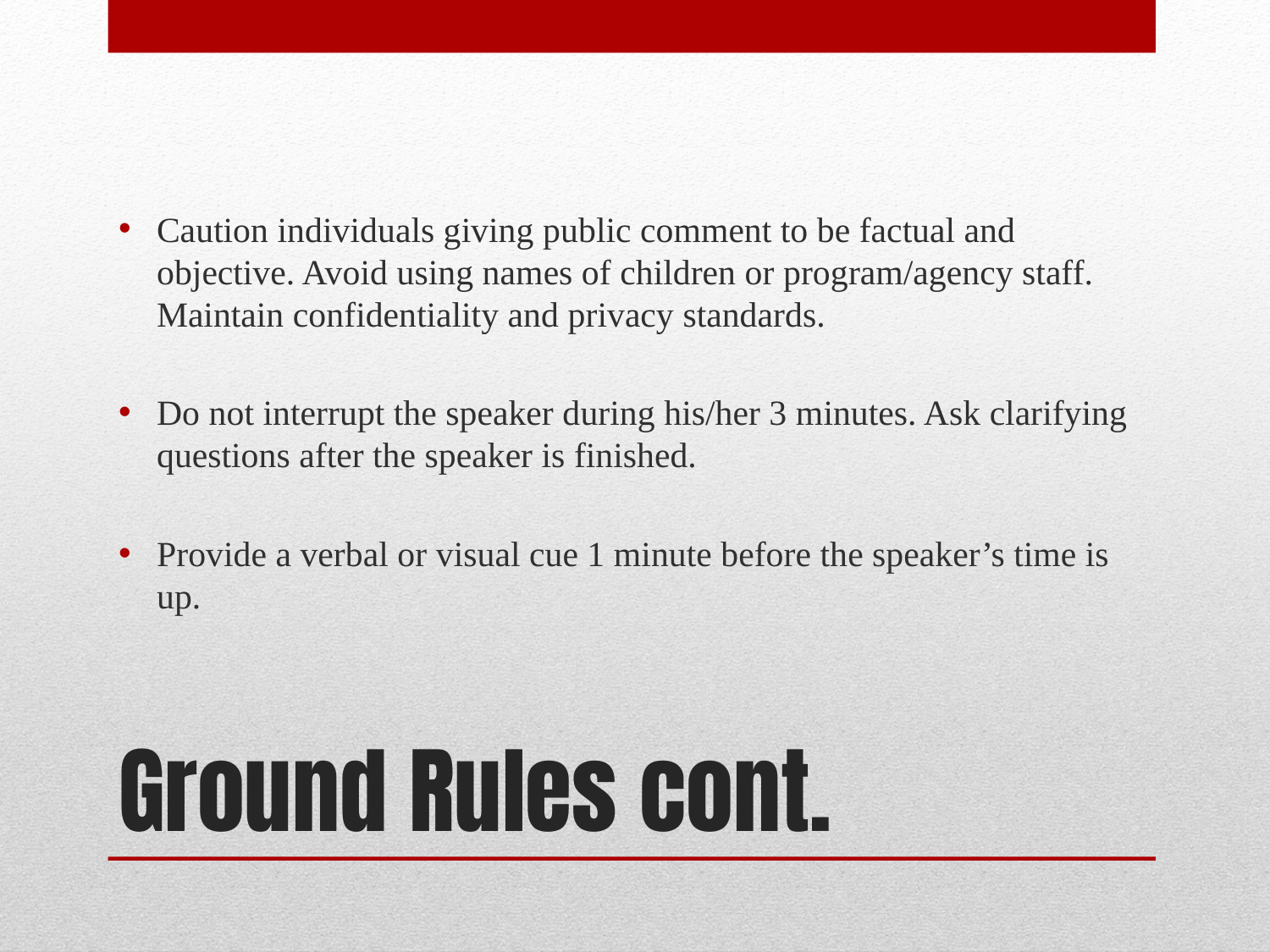

Caution individuals giving public comment to be factual and objective. Avoid using names of children or program/agency staff. Maintain confidentiality and privacy standards.

Do not interrupt the speaker during his/her 3 minutes. Ask clarifying questions after the speaker is finished.

Provide a verbal or visual cue 1 minute before the speaker’s time is up.

# Ground Rules cont.